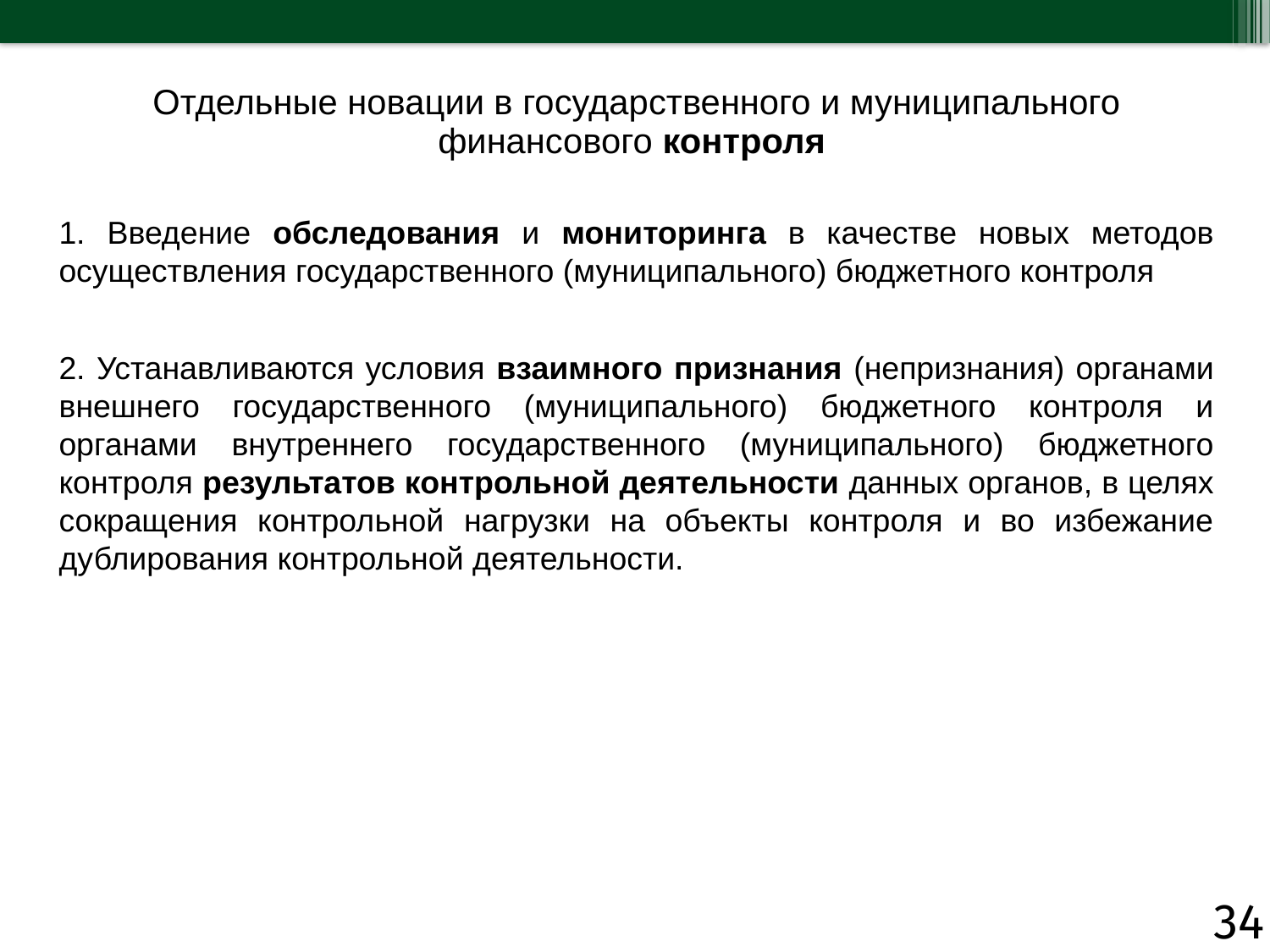

| Отдельные новации в государственного и муниципального финансового контроля |
| --- |
1. Введение обследования и мониторинга в качестве новых методов осуществления государственного (муниципального) бюджетного контроля

2. Устанавливаются условия взаимного признания (непризнания) органами внешнего государственного (муниципального) бюджетного контроля и органами внутреннего государственного (муниципального) бюджетного контроля результатов контрольной деятельности данных органов, в целях сокращения контрольной нагрузки на объекты контроля и во избежание дублирования контрольной деятельности.
34